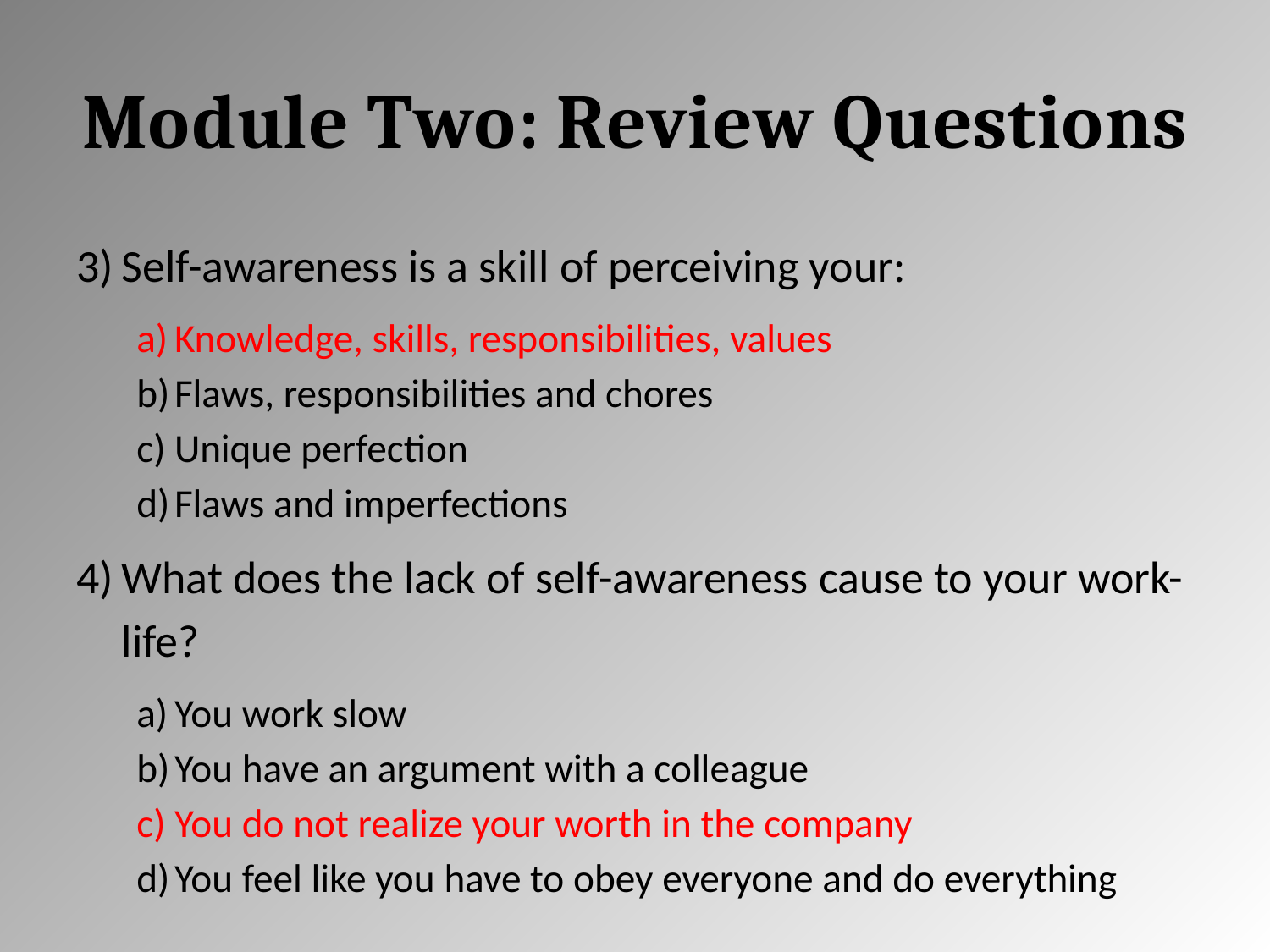

# Module Two: Review Questions
Self-awareness is a skill of perceiving your:
Knowledge, skills, responsibilities, values
Flaws, responsibilities and chores
Unique perfection
Flaws and imperfections
What does the lack of self-awareness cause to your work-life?
You work slow
You have an argument with a colleague
You do not realize your worth in the company
You feel like you have to obey everyone and do everything